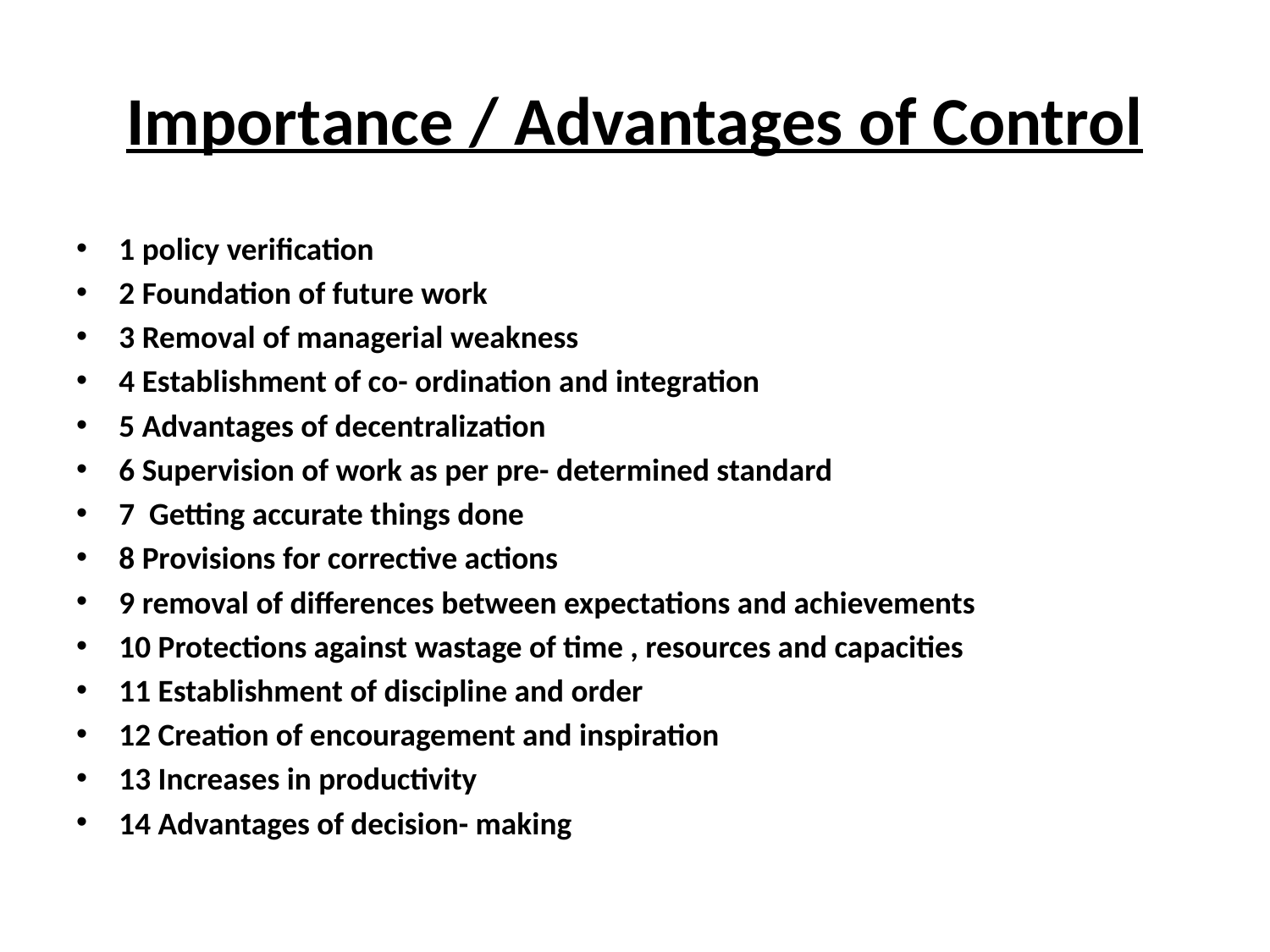

# Importance / Advantages of Control
1 policy verification
2 Foundation of future work
3 Removal of managerial weakness
4 Establishment of co- ordination and integration
5 Advantages of decentralization
6 Supervision of work as per pre- determined standard
7  Getting accurate things done
8 Provisions for corrective actions
9 removal of differences between expectations and achievements
10 Protections against wastage of time , resources and capacities
11 Establishment of discipline and order
12 Creation of encouragement and inspiration
13 Increases in productivity
14 Advantages of decision- making